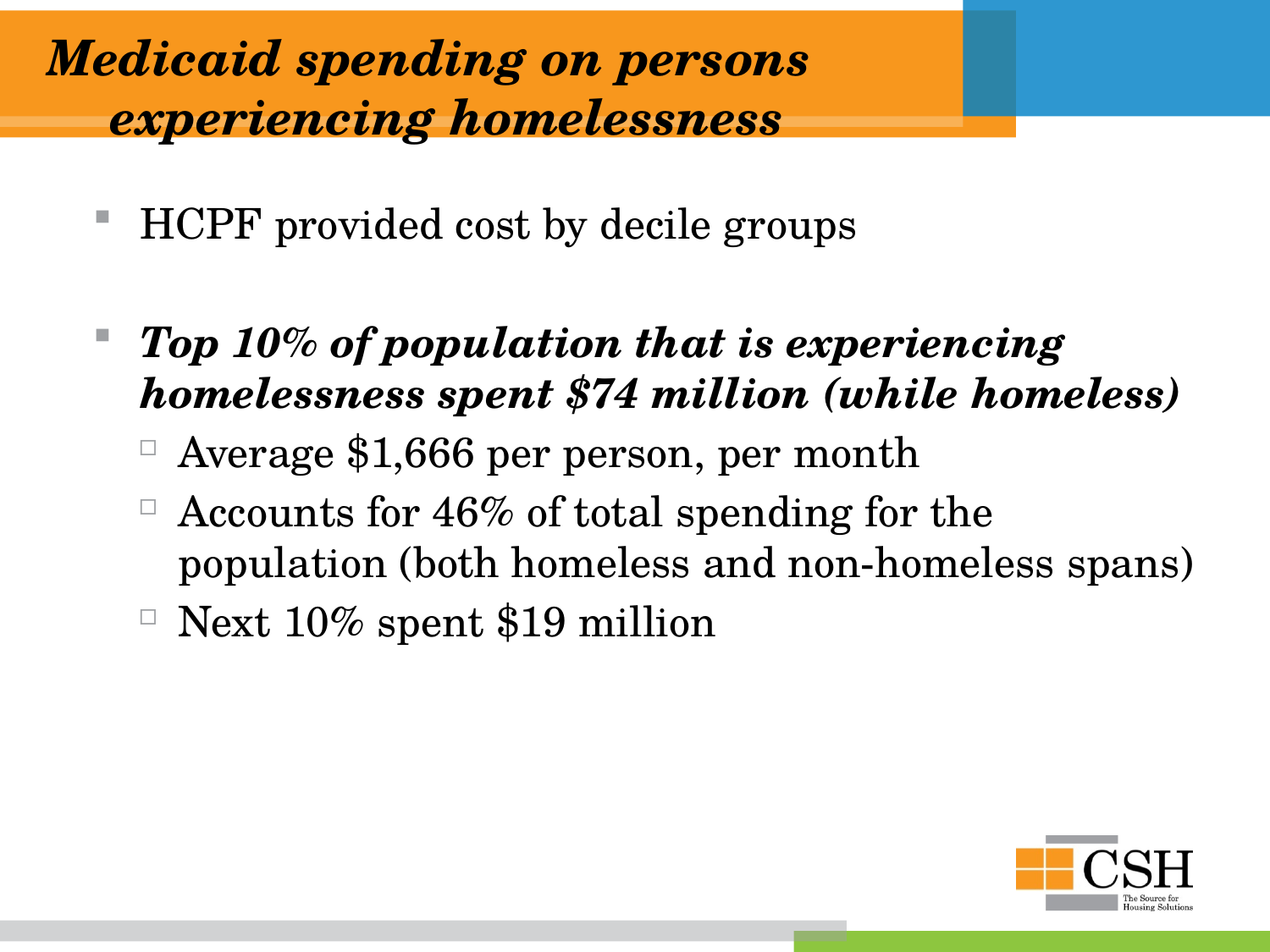

# Medicaid spending on persons experiencing homelessness
HCPF provided cost by decile groups

Top 10% of population that is experiencing homelessness spent $74 million (while homeless)
Average $1,666 per person, per month
Accounts for 46% of total spending for the population (both homeless and non-homeless spans)
Next 10% spent $19 million